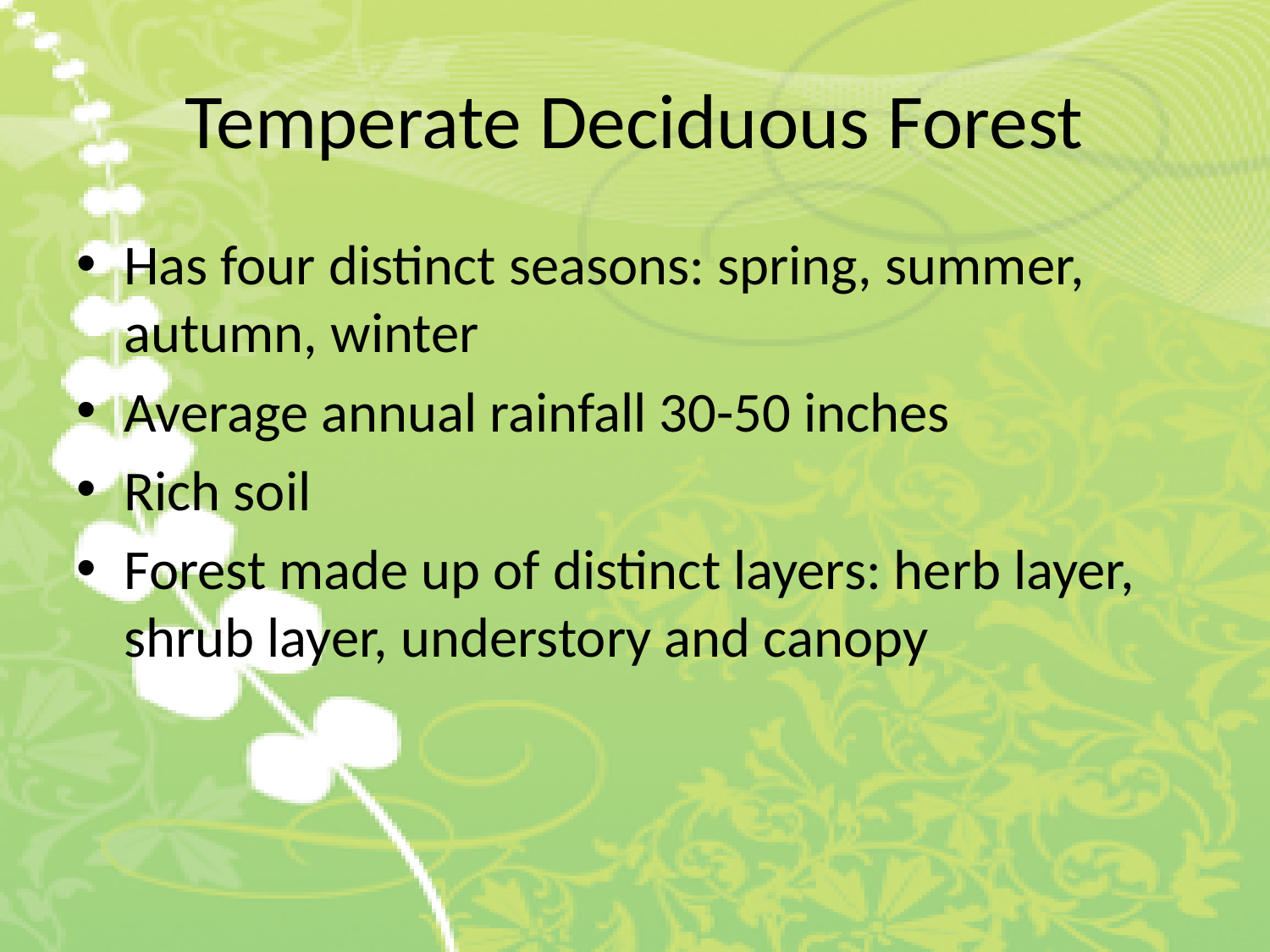

# Temperate Deciduous Forest
Has four distinct seasons: spring, summer, autumn, winter
Average annual rainfall 30-50 inches
Rich soil
Forest made up of distinct layers: herb layer, shrub layer, understory and canopy